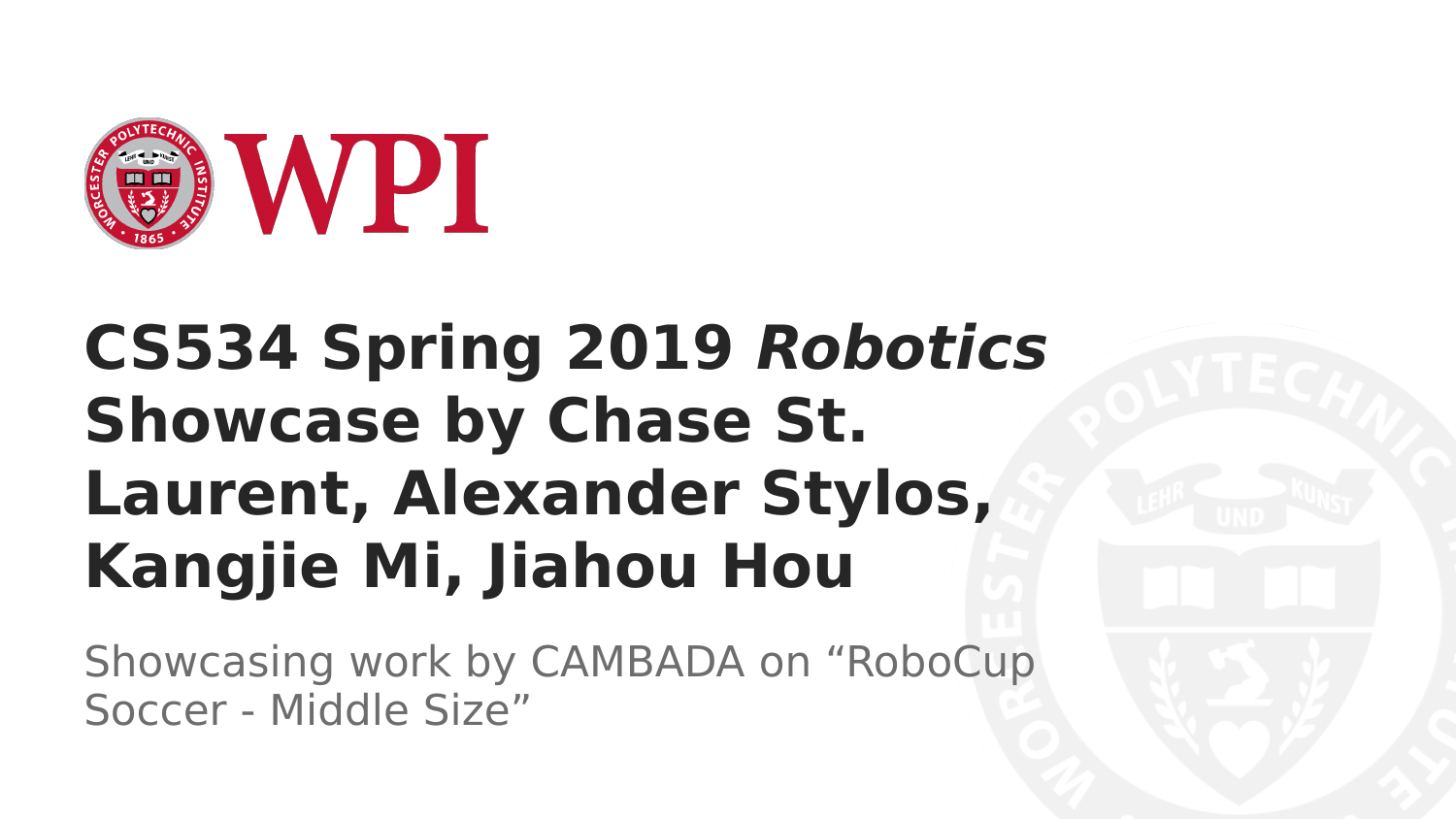

# CS534 Spring 2019 Robotics Showcase by Chase St. Laurent, Alexander Stylos, Kangjie Mi, Jiahou Hou
Showcasing work by CAMBADA on “RoboCup Soccer - Middle Size”